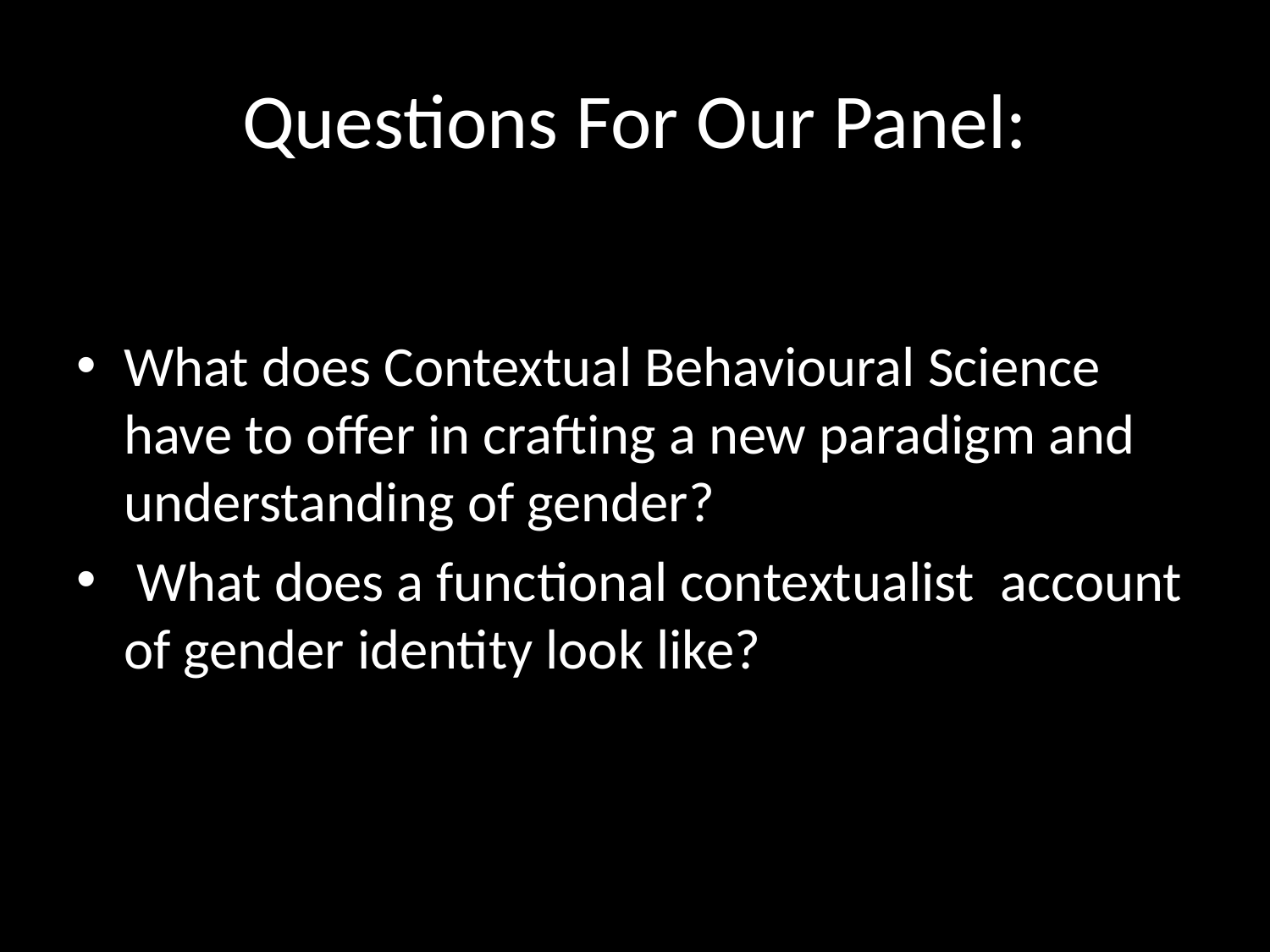

# Questions For Our Panel:
What does Contextual Behavioural Science have to offer in crafting a new paradigm and understanding of gender?
 What does a functional contextualist  account of gender identity look like?